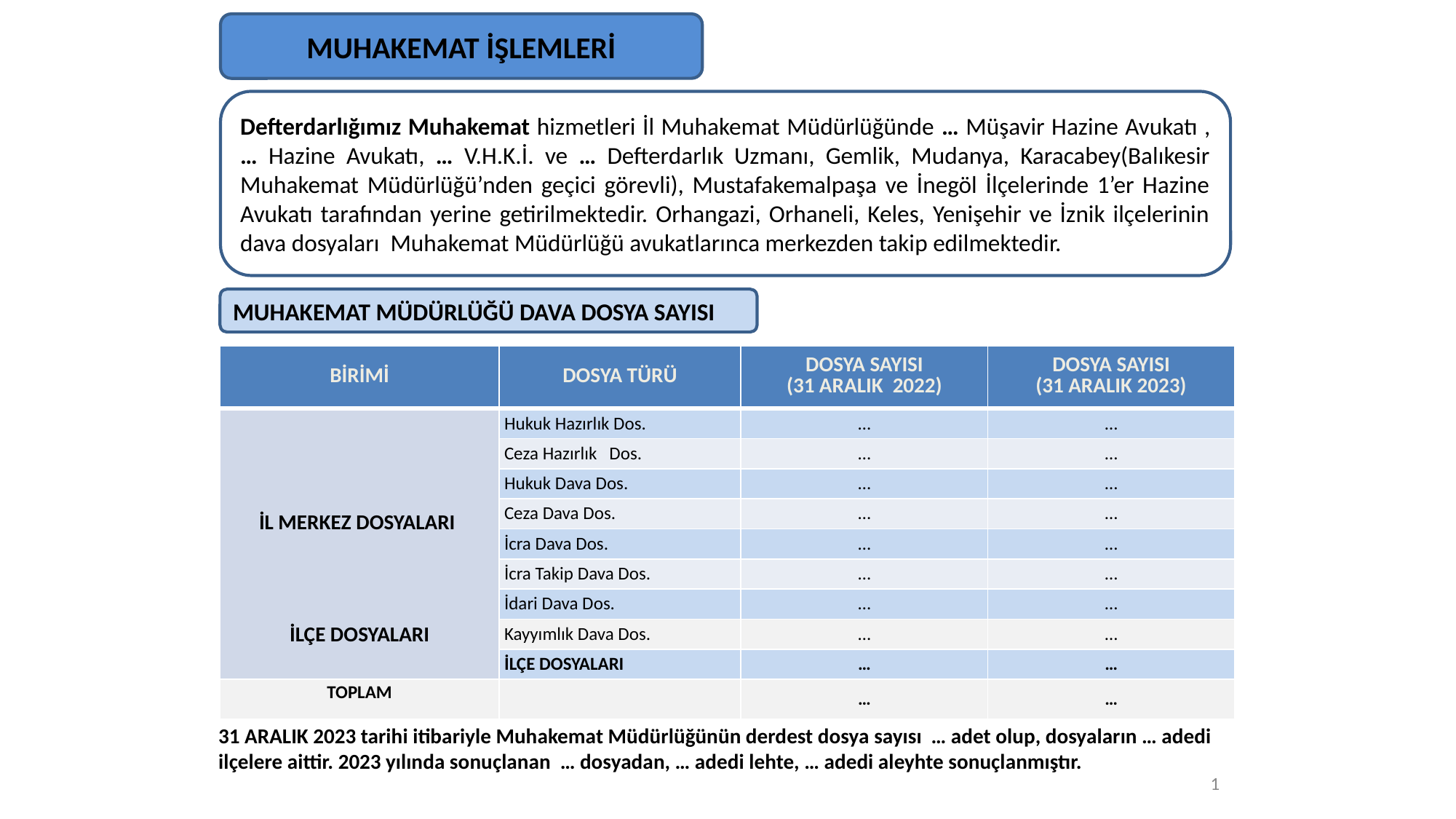

MUHAKEMAT İŞLEMLERİ
Defterdarlığımız Muhakemat hizmetleri İl Muhakemat Müdürlüğünde … Müşavir Hazine Avukatı , … Hazine Avukatı, … V.H.K.İ. ve … Defterdarlık Uzmanı, Gemlik, Mudanya, Karacabey(Balıkesir Muhakemat Müdürlüğü’nden geçici görevli), Mustafakemalpaşa ve İnegöl İlçelerinde 1’er Hazine Avukatı tarafından yerine getirilmektedir. Orhangazi, Orhaneli, Keles, Yenişehir ve İznik ilçelerinin dava dosyaları  Muhakemat Müdürlüğü avukatlarınca merkezden takip edilmektedir.
MUHAKEMAT MÜDÜRLÜĞÜ DAVA DOSYA SAYISI
| BİRİMİ | DOSYA TÜRÜ | DOSYA SAYISI (31 ARALIK 2022) | DOSYA SAYISI (31 ARALIK 2023) |
| --- | --- | --- | --- |
| İL MERKEZ DOSYALARI İLÇE DOSYALARI | Hukuk Hazırlık Dos. | … | … |
|  | Ceza Hazırlık Dos. | … | … |
|  | Hukuk Dava Dos. | … | … |
|  | Ceza Dava Dos. | … | … |
|  | İcra Dava Dos. | … | … |
|  | İcra Takip Dava Dos. | … | … |
|  | İdari Dava Dos. | … | … |
|  | Kayyımlık Dava Dos. | … | … |
|  | İLÇE DOSYALARI | … | … |
| TOPLAM |  | … | … |
31 ARALIK 2023 tarihi itibariyle Muhakemat Müdürlüğünün derdest dosya sayısı  … adet olup, dosyaların … adedi ilçelere aittir. 2023 yılında sonuçlanan  … dosyadan, … adedi lehte, … adedi aleyhte sonuçlanmıştır.
1